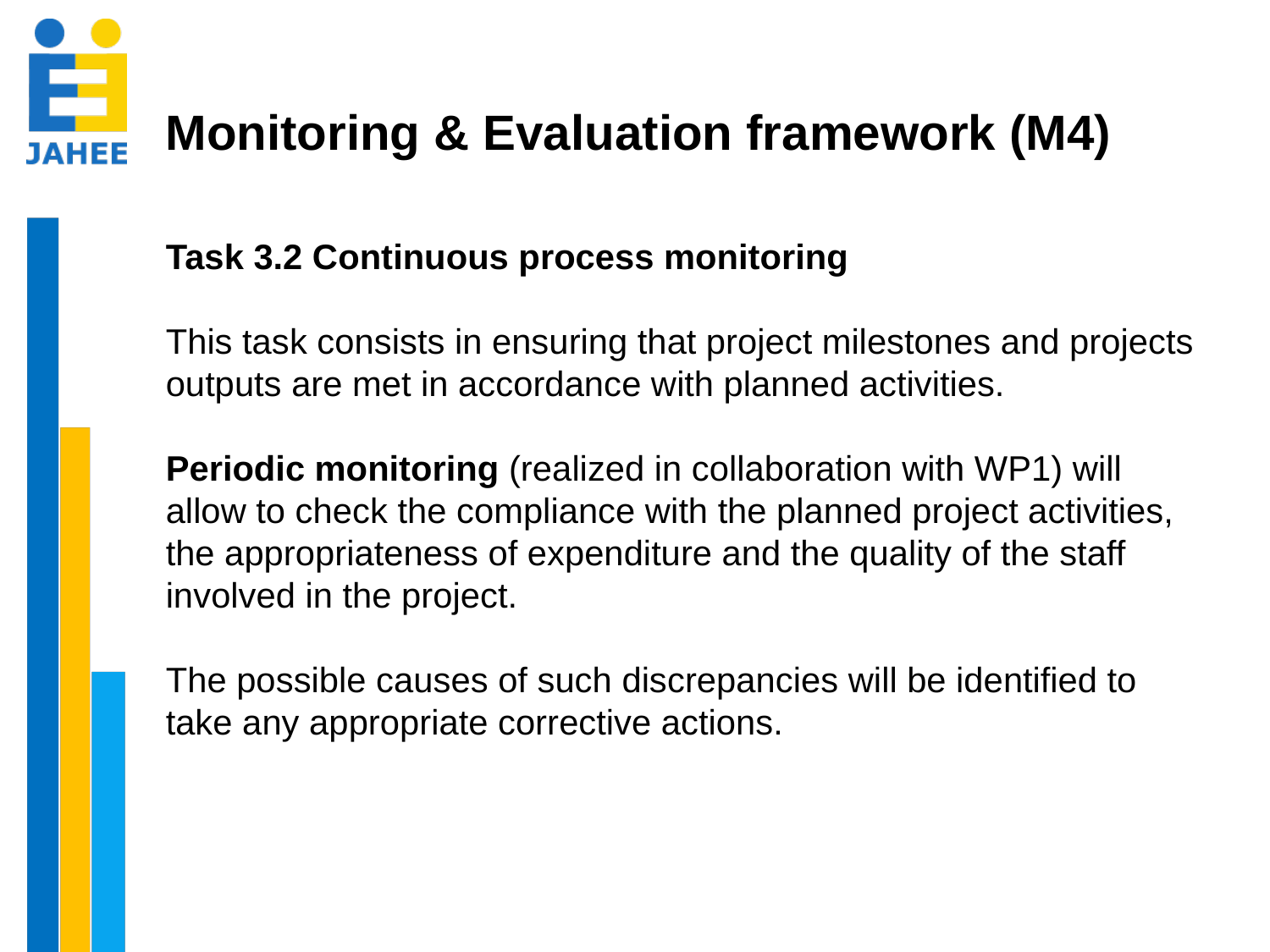

Monitoring & Evaluation framework (M4)

Task 3.2 Continuous process monitoring

This task consists in ensuring that project milestones and projects outputs are met in accordance with planned activities.

Periodic monitoring (realized in collaboration with WP1) will allow to check the compliance with the planned project activities, the appropriateness of expenditure and the quality of the staff involved in the project.

The possible causes of such discrepancies will be identified to take any appropriate corrective actions.